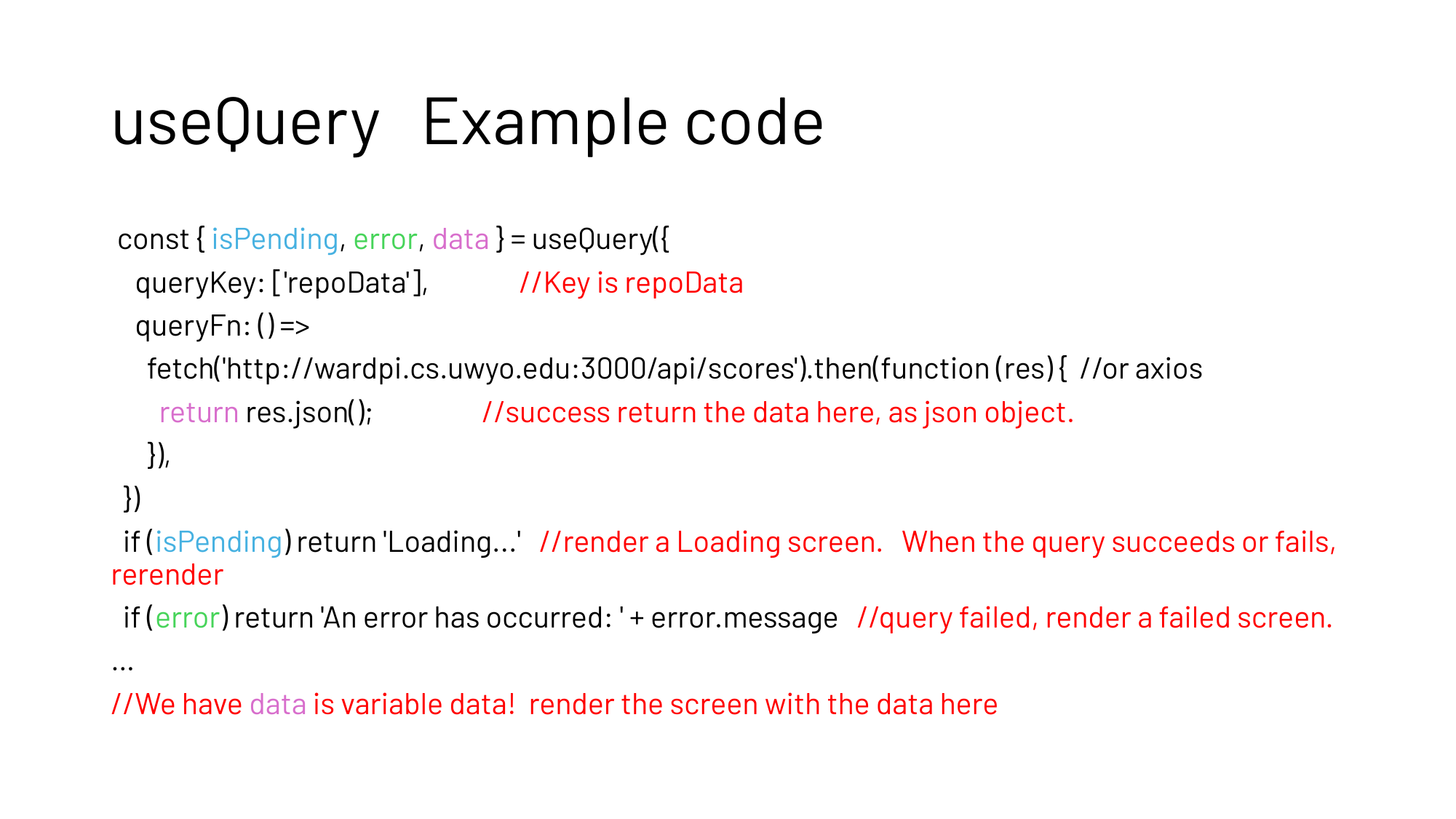

# useQuery   Example code
 const { isPending, error, data } = useQuery({
    queryKey: ['repoData'],               //Key is repoData
    queryFn: () =>
      fetch('http://wardpi.cs.uwyo.edu:3000/api/scores').then(function (res) {  //or axios
        return res.json();                  //success return the data here, as json object.
      }),
  })
  if (isPending) return 'Loading...'   //render a Loading screen.   When the query succeeds or fails, rerender
  if (error) return 'An error has occurred: ' + error.message   //query failed, render a failed screen.
…
//We have data is variable data!  render the screen with the data here